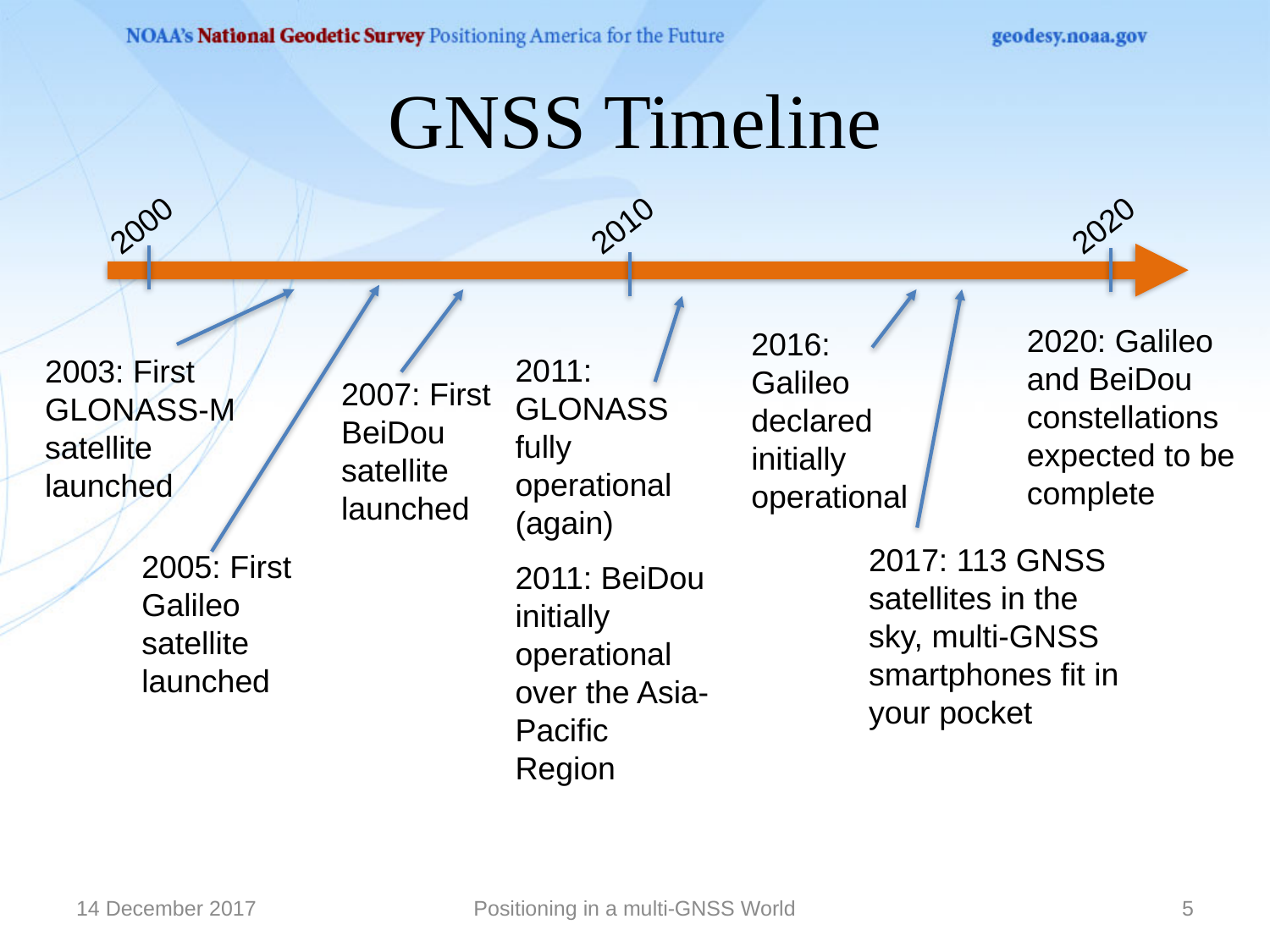

# GNSS Timeline
2000
2010
2020
2020: Galileo and BeiDou constellations expected to be complete
2016: Galileo declared initially operational
2011: GLONASS fully operational (again)
2003: First GLONASS-M satellite launched
2007: First BeiDou satellite launched
2017: 113 GNSS satellites in the sky, multi-GNSS smartphones fit in your pocket
2005: First Galileo satellite launched
2011: BeiDou initially operational over the Asia-Pacific Region
14 December 2017
Positioning in a multi-GNSS World
5